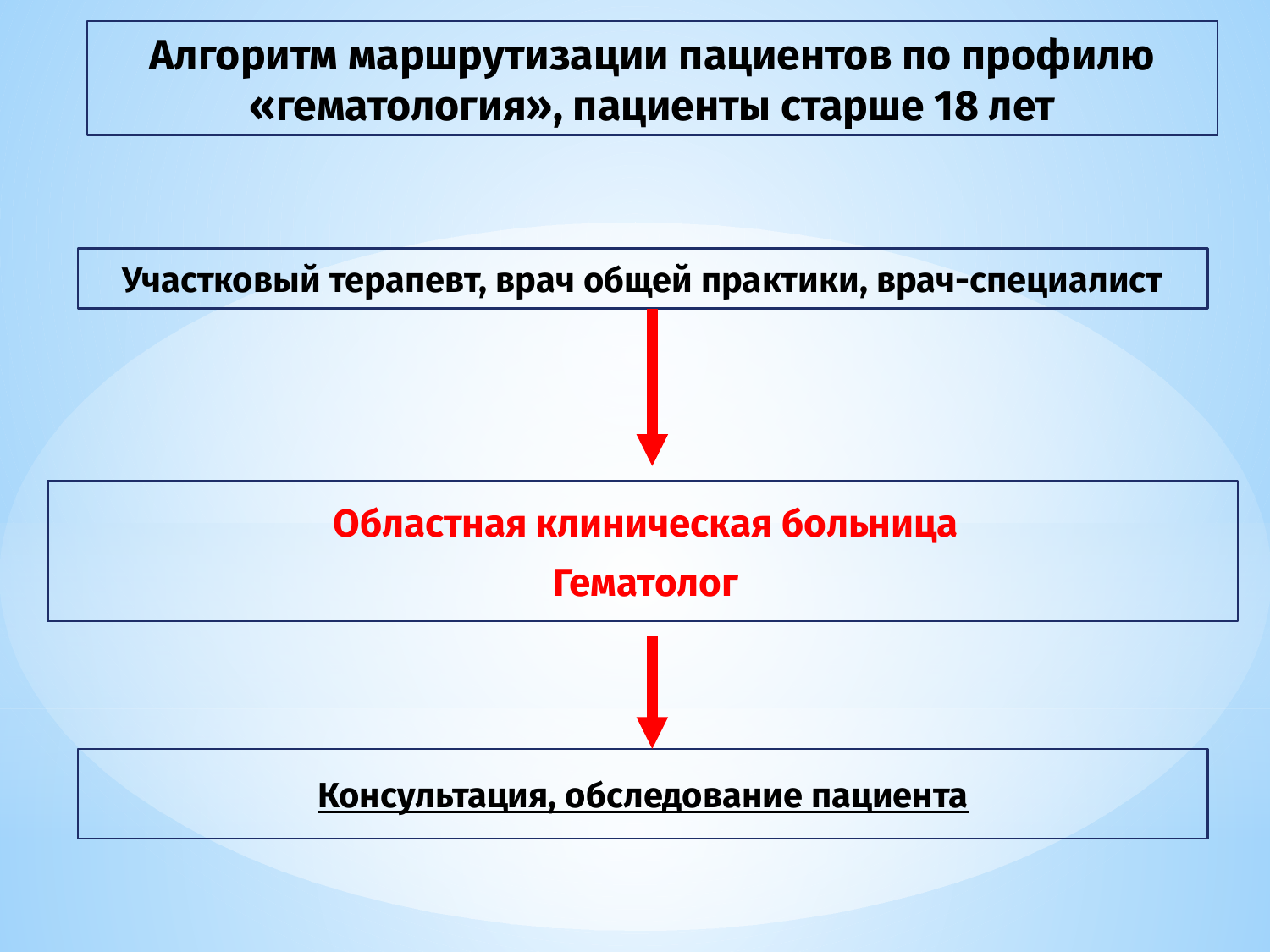

Алгоритм маршрутизации пациентов по профилю «гематология», пациенты старше 18 лет
Участковый терапевт, врач общей практики, врач-специалист
Областная клиническая больница
Гематолог
Консультация, обследование пациента